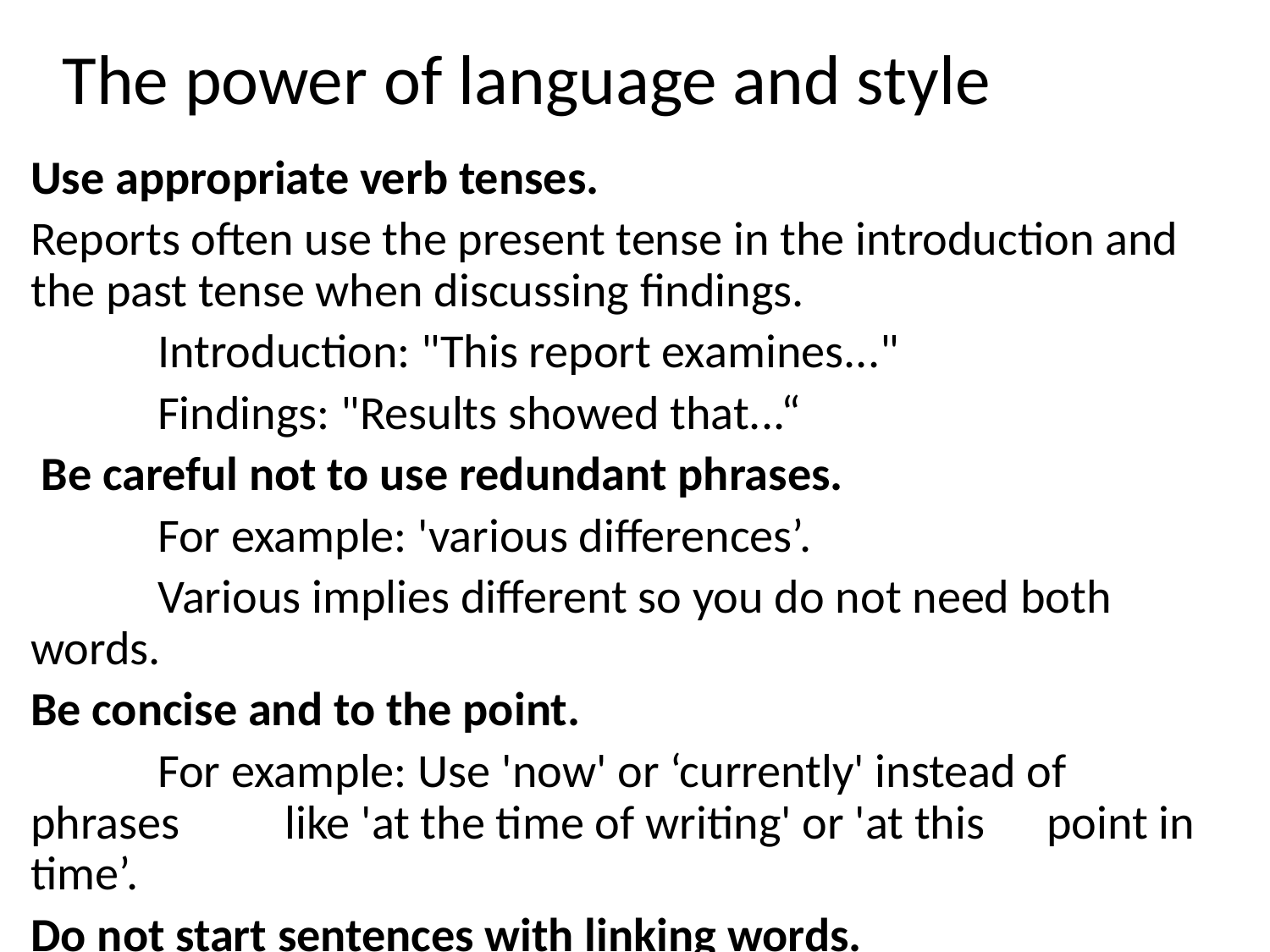

# The power of language and style
Use appropriate verb tenses.
Reports often use the present tense in the introduction and the past tense when discussing findings.
	Introduction: "This report examines..."
	Findings: "Results showed that...“
 Be careful not to use redundant phrases.
	For example: 'various differences’.
	Various implies different so you do not need both words.
Be concise and to the point.
	For example: Use 'now' or ‘currently' instead of 	phrases   	like 'at the time of writing' or 'at this 	point in time’.
Do not start sentences with linking words.
Such as: but, and, or yet.